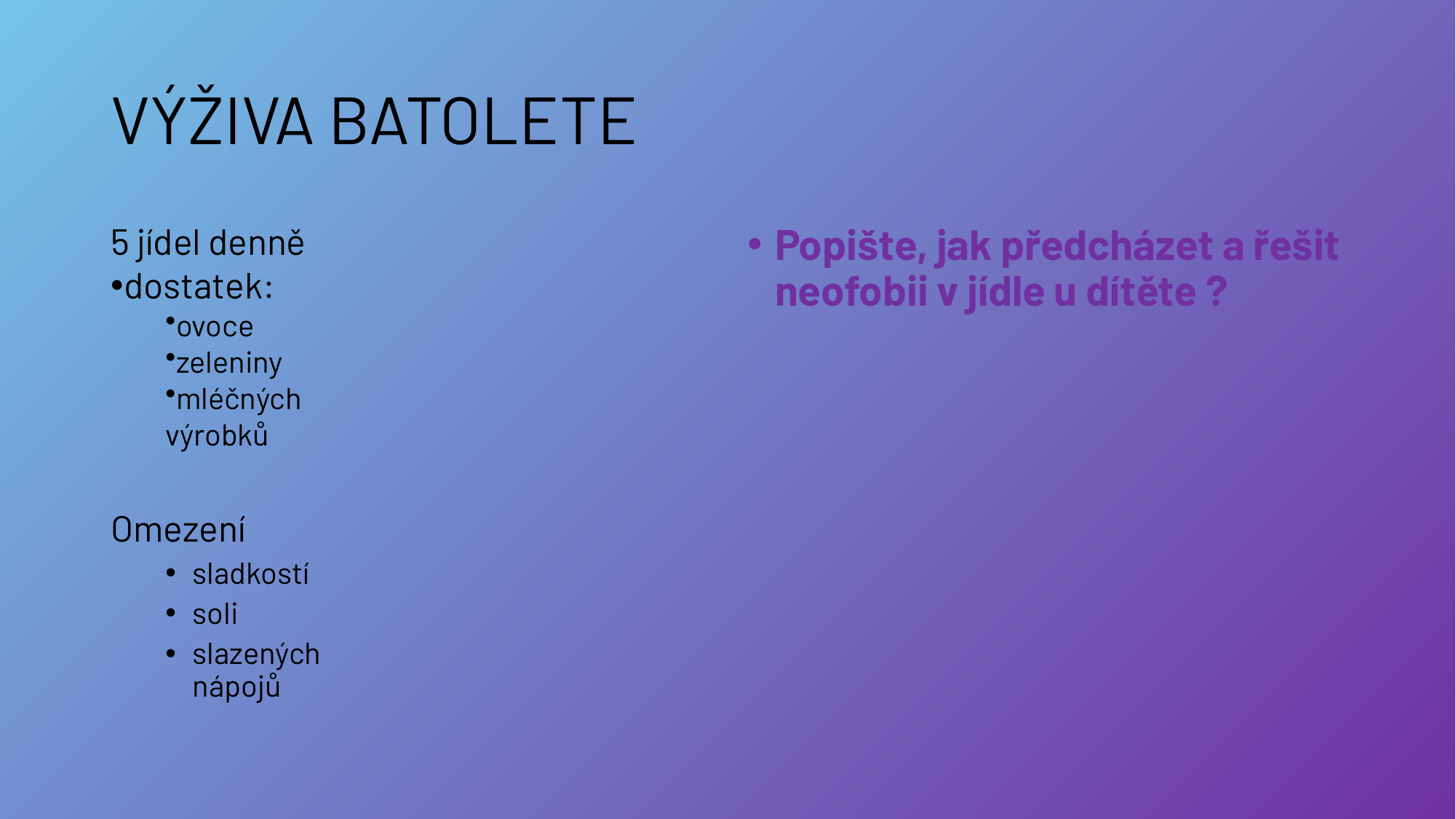

# VÝŽIVA BATOLETE

5 jídel denně
dostatek:
ovoce
zeleniny
mléčných výrobků

Omezení
sladkostí
soli
slazených nápojů

Popište, jak předcházet a řešit neofobii v jídle u dítěte ?